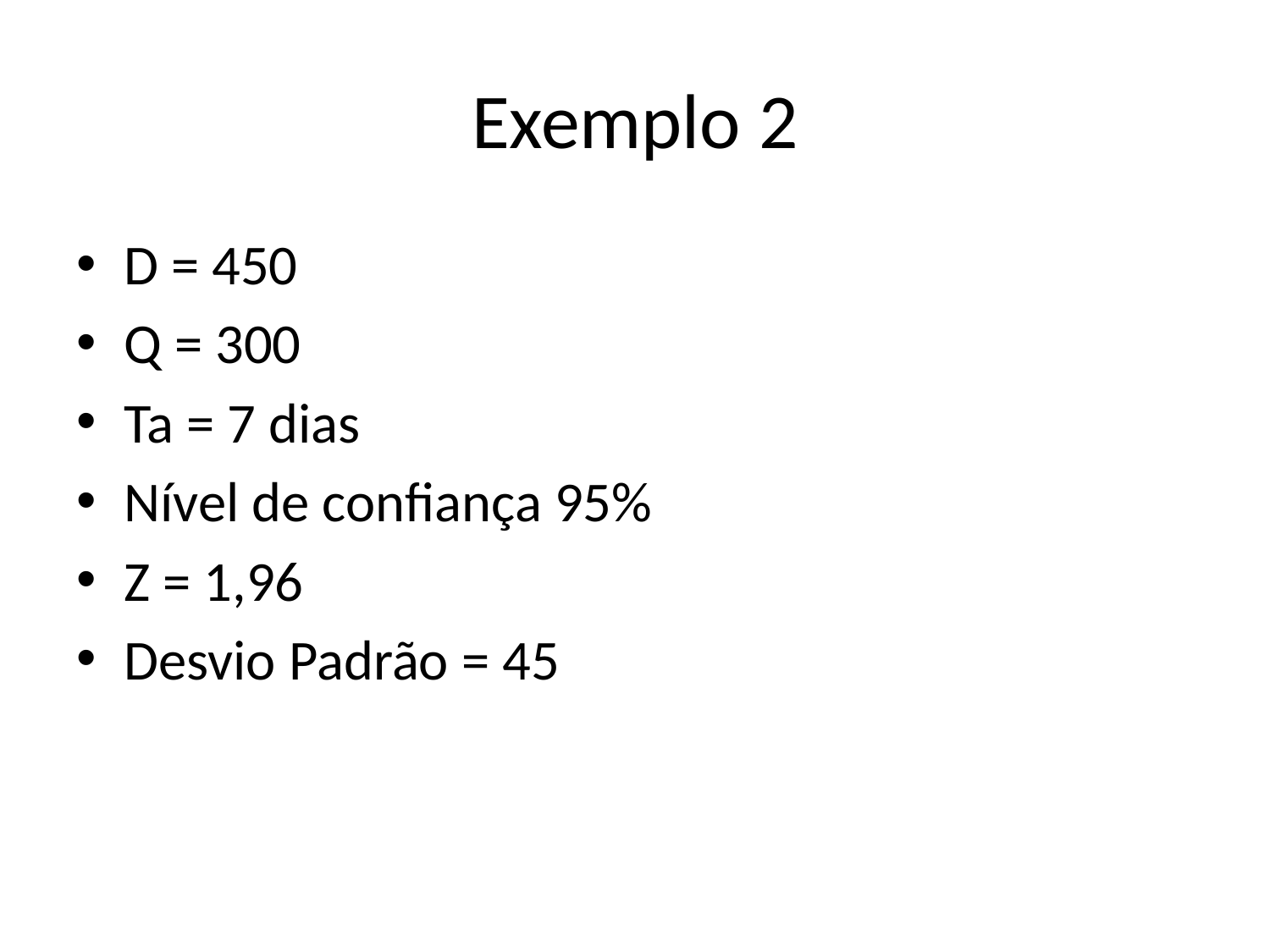

# Exemplo 2
D = 450
Q = 300
Ta = 7 dias
Nível de confiança 95%
Z = 1,96
Desvio Padrão = 45